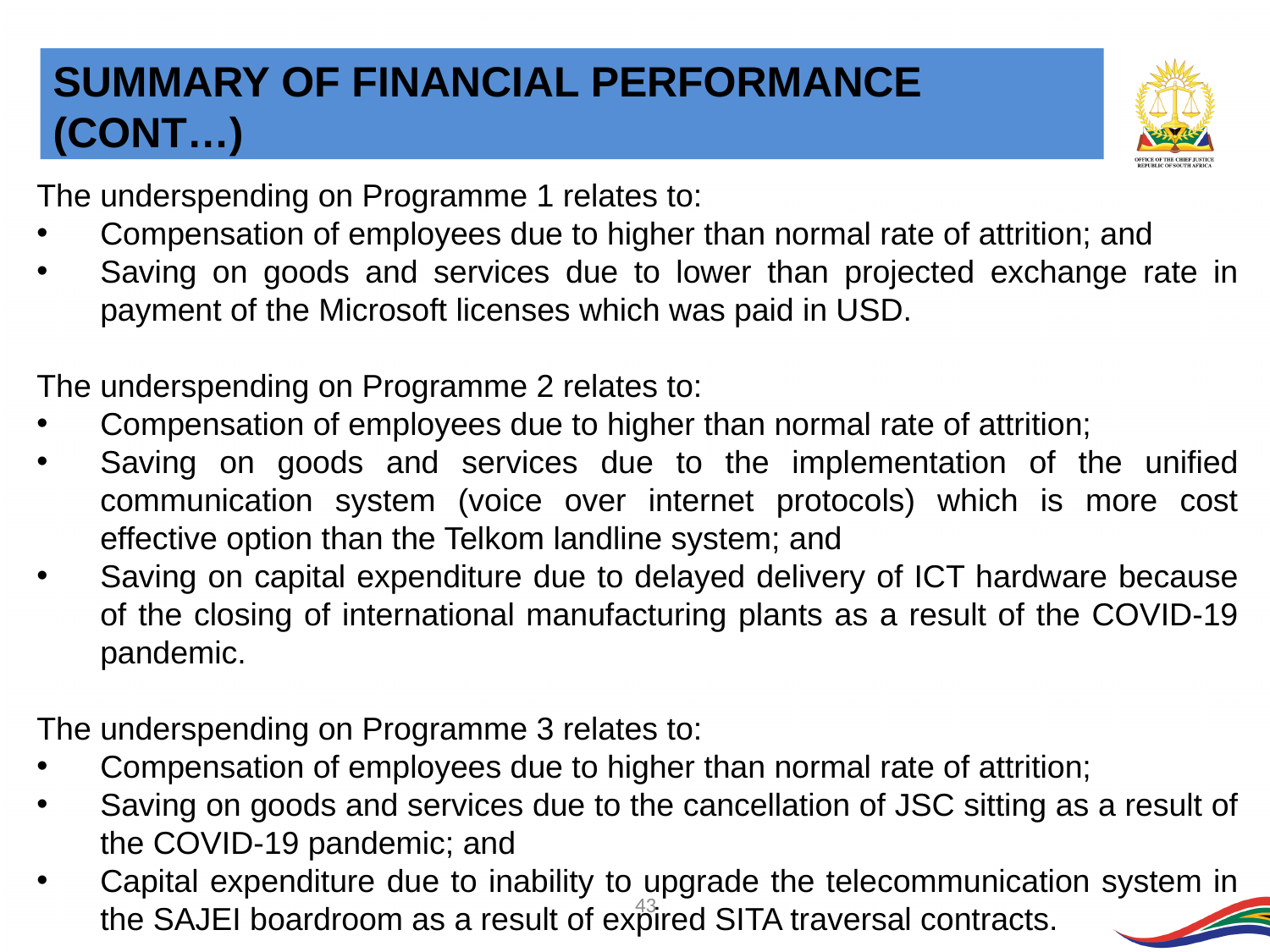

SUMMARY OF FINANCIAL PERFORMANCE (CONT…)
The underspending on Programme 1 relates to:
Compensation of employees due to higher than normal rate of attrition; and
Saving on goods and services due to lower than projected exchange rate in payment of the Microsoft licenses which was paid in USD.

The underspending on Programme 2 relates to:
Compensation of employees due to higher than normal rate of attrition;
Saving on goods and services due to the implementation of the unified communication system (voice over internet protocols) which is more cost effective option than the Telkom landline system; and
Saving on capital expenditure due to delayed delivery of ICT hardware because of the closing of international manufacturing plants as a result of the COVID-19 pandemic.

The underspending on Programme 3 relates to:
Compensation of employees due to higher than normal rate of attrition;
Saving on goods and services due to the cancellation of JSC sitting as a result of the COVID-19 pandemic; and
Capital expenditure due to inability to upgrade the telecommunication system in the SAJEI boardroom as a result of expired SITA traversal contracts.
43